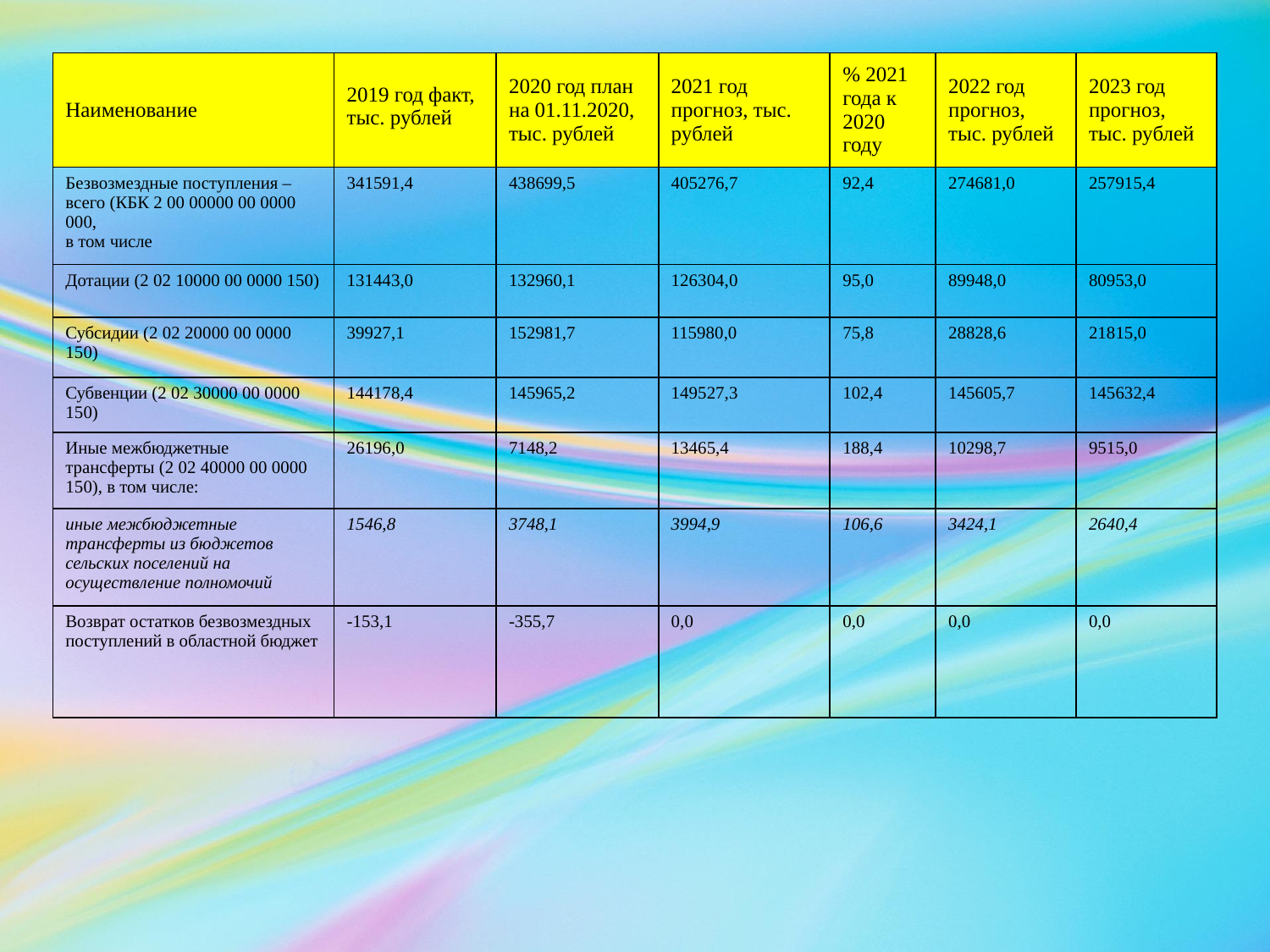

| Наименование | 2019 год факт, тыс. рублей | 2020 год план на 01.11.2020, тыс. рублей | 2021 год прогноз, тыс. рублей | % 2021 года к 2020 году | 2022 год прогноз, тыс. рублей | 2023 год прогноз, тыс. рублей |
| --- | --- | --- | --- | --- | --- | --- |
| Безвозмездные поступления – всего (КБК 2 00 00000 00 0000 000, в том числе | 341591,4 | 438699,5 | 405276,7 | 92,4 | 274681,0 | 257915,4 |
| Дотации (2 02 10000 00 0000 150) | 131443,0 | 132960,1 | 126304,0 | 95,0 | 89948,0 | 80953,0 |
| Субсидии (2 02 20000 00 0000 150) | 39927,1 | 152981,7 | 115980,0 | 75,8 | 28828,6 | 21815,0 |
| Субвенции (2 02 30000 00 0000 150) | 144178,4 | 145965,2 | 149527,3 | 102,4 | 145605,7 | 145632,4 |
| Иные межбюджетные трансферты (2 02 40000 00 0000 150), в том числе: | 26196,0 | 7148,2 | 13465,4 | 188,4 | 10298,7 | 9515,0 |
| иные межбюджетные трансферты из бюджетов сельских поселений на осуществление полномочий | 1546,8 | 3748,1 | 3994,9 | 106,6 | 3424,1 | 2640,4 |
| Возврат остатков безвозмездных поступлений в областной бюджет | -153,1 | -355,7 | 0,0 | 0,0 | 0,0 | 0,0 |